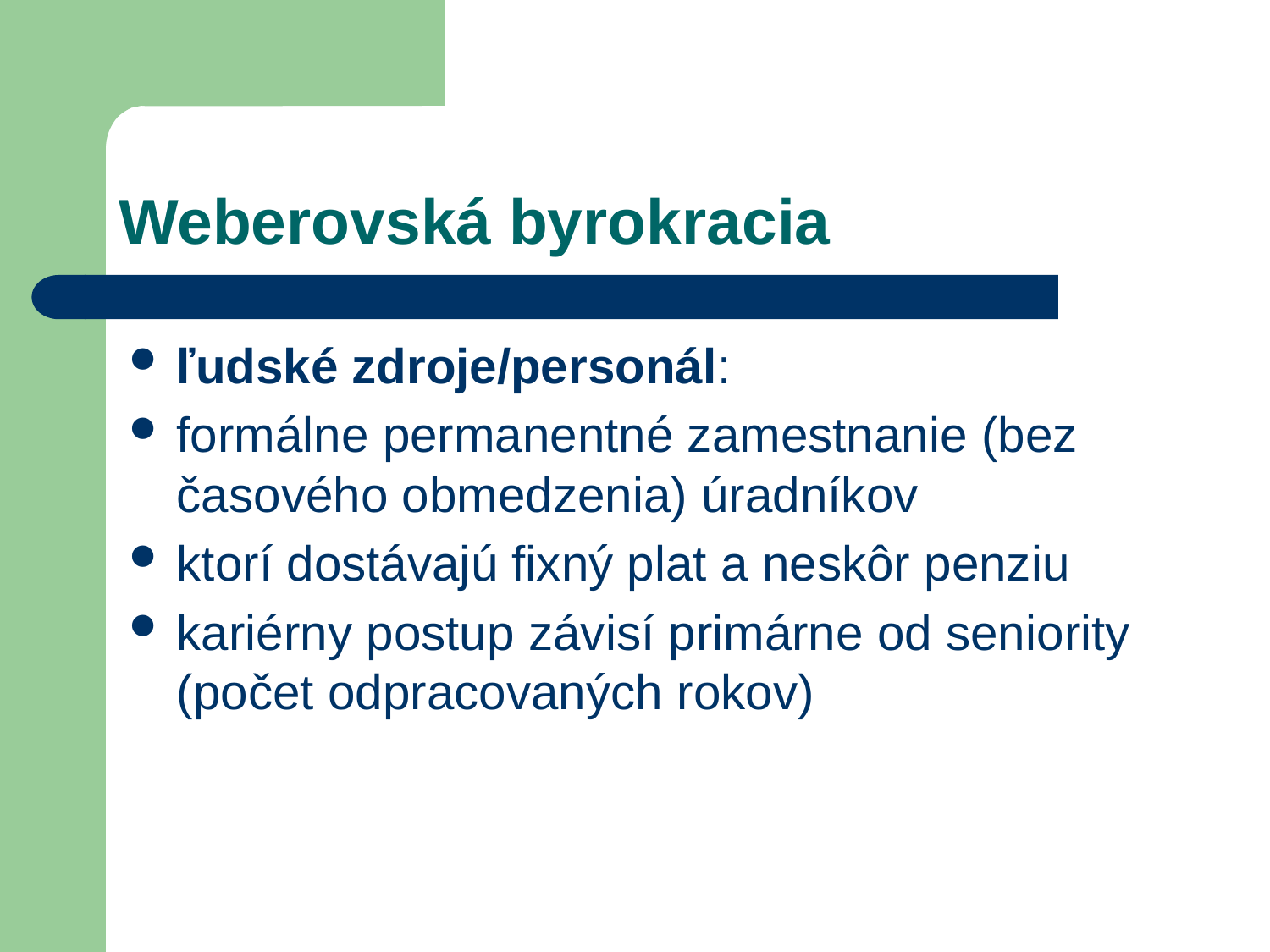

# Weberovská byrokracia
ľudské zdroje/personál:
formálne permanentné zamestnanie (bez časového obmedzenia) úradníkov
ktorí dostávajú fixný plat a neskôr penziu
kariérny postup závisí primárne od seniority (počet odpracovaných rokov)